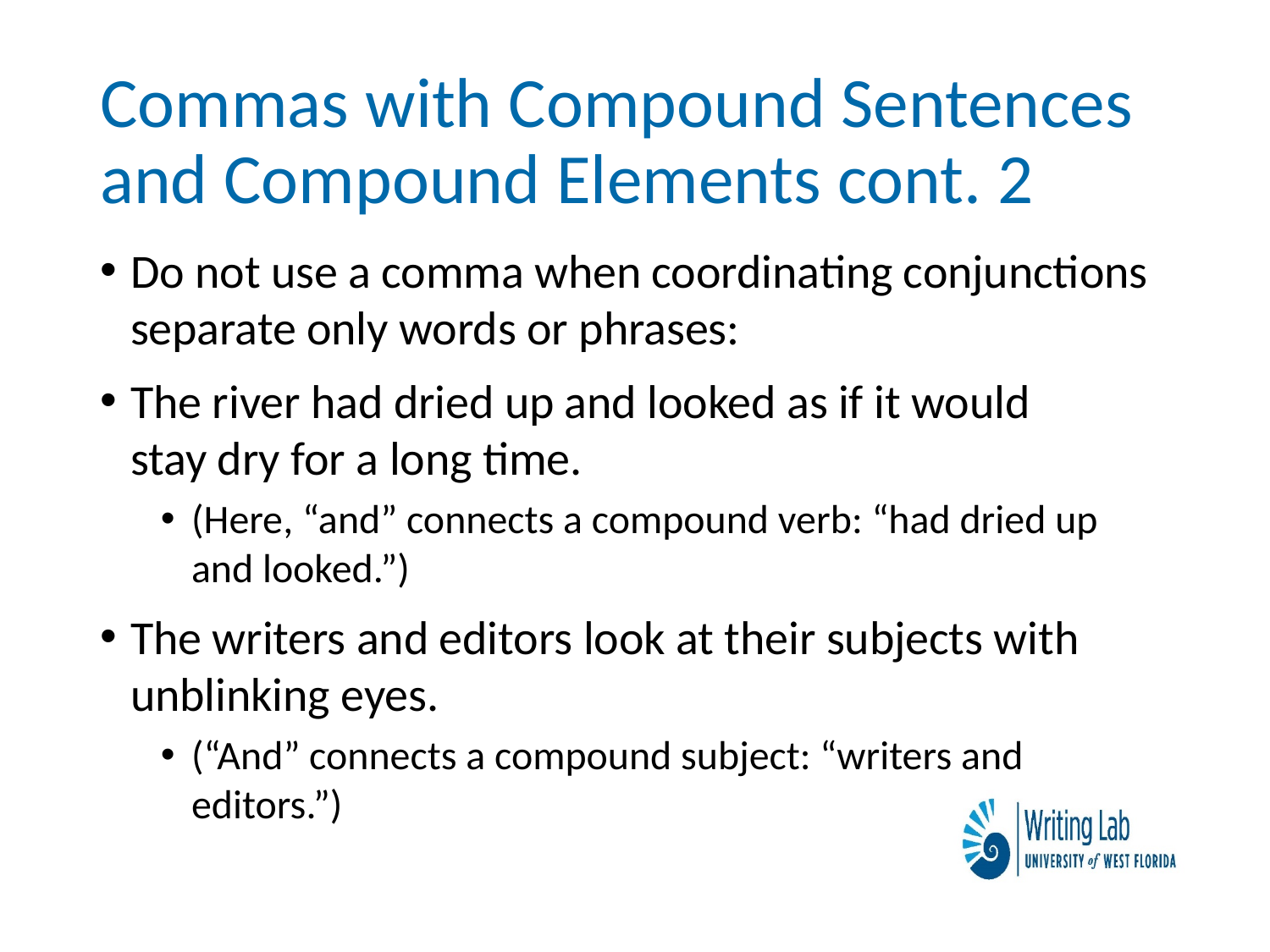

# Commas with Compound Sentences and Compound Elements cont. 2
Do not use a comma when coordinating conjunctions separate only words or phrases:
The river had dried up and looked as if it would 	stay dry for a long time.
(Here, “and” connects a compound verb: “had dried up and looked.”)
The writers and editors look at their subjects with 	unblinking eyes.
(“And” connects a compound subject: “writers and editors.”)